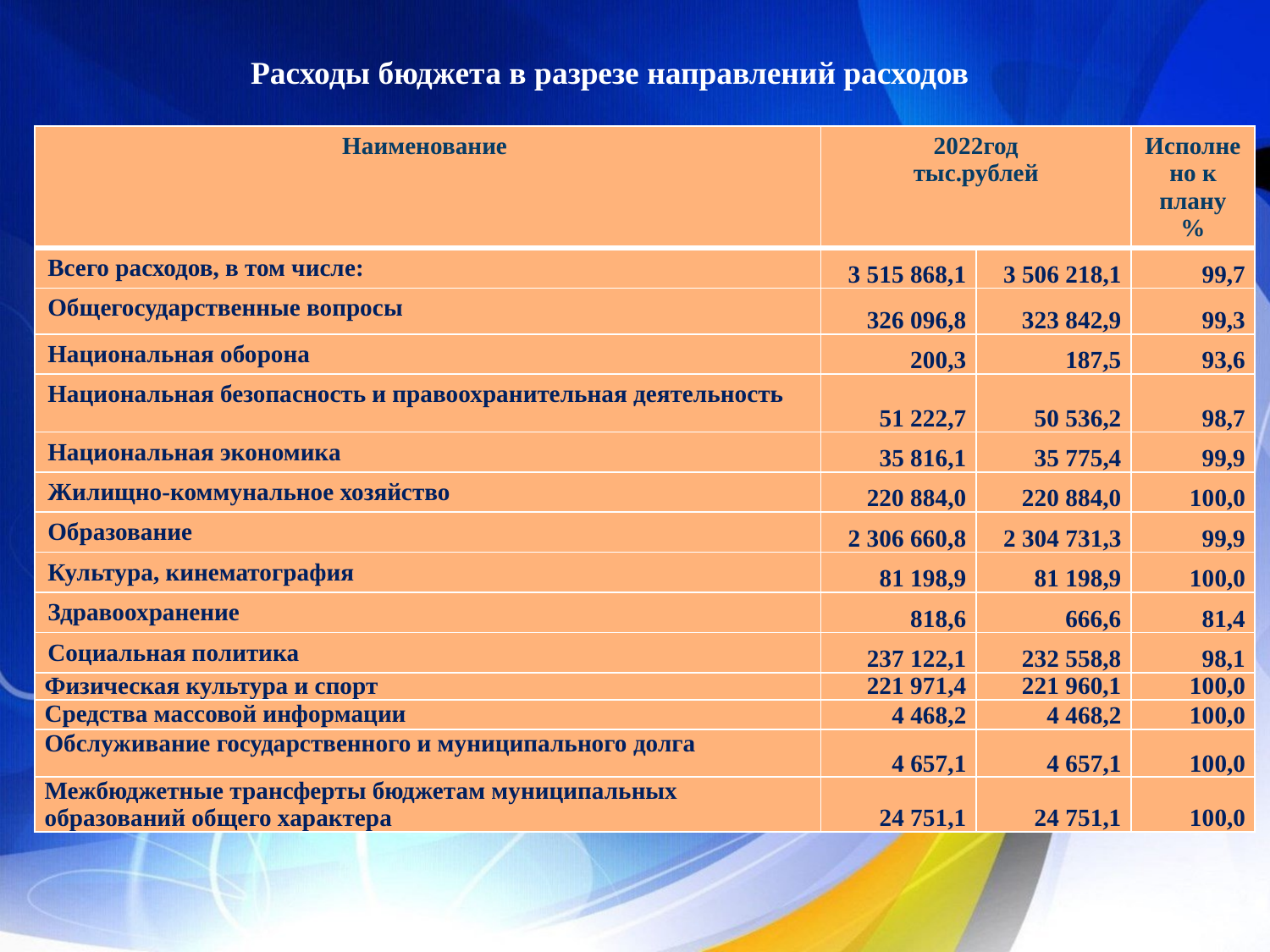

Расходы бюджета в разрезе направлений расходов
| Наименование | 2022год тыс.рублей |  | Исполнено к плану % |
| --- | --- | --- | --- |
| Всего расходов, в том числе: | 3 515 868,1 | 3 506 218,1 | 99,7 |
| Общегосударственные вопросы | 326 096,8 | 323 842,9 | 99,3 |
| Национальная оборона | 200,3 | 187,5 | 93,6 |
| Национальная безопасность и правоохранительная деятельность | 51 222,7 | 50 536,2 | 98,7 |
| Национальная экономика | 35 816,1 | 35 775,4 | 99,9 |
| Жилищно-коммунальное хозяйство | 220 884,0 | 220 884,0 | 100,0 |
| Образование | 2 306 660,8 | 2 304 731,3 | 99,9 |
| Культура, кинематография | 81 198,9 | 81 198,9 | 100,0 |
| Здравоохранение | 818,6 | 666,6 | 81,4 |
| Социальная политика | 237 122,1 | 232 558,8 | 98,1 |
| Физическая культура и спорт | 221 971,4 | 221 960,1 | 100,0 |
| Средства массовой информации | 4 468,2 | 4 468,2 | 100,0 |
| Обслуживание государственного и муниципального долга | 4 657,1 | 4 657,1 | 100,0 |
| Межбюджетные трансферты бюджетам муниципальных образований общего характера | 24 751,1 | 24 751,1 | 100,0 |